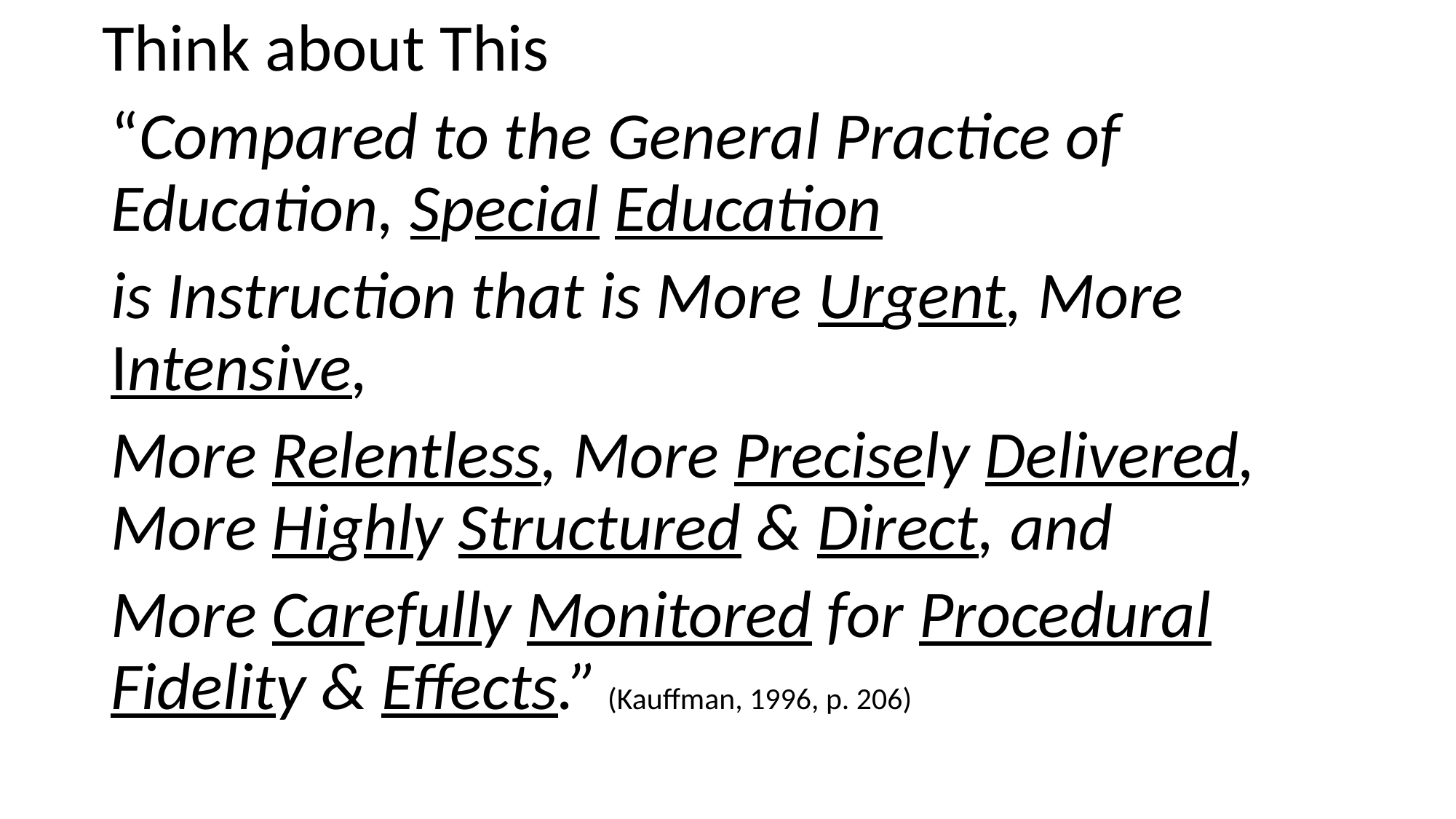

# Think about This
“Compared to the General Practice of Education, Special Education
is Instruction that is More Urgent, More Intensive,
More Relentless, More Precisely Delivered, More Highly Structured & Direct, and
More Carefully Monitored for Procedural Fidelity & Effects.” (Kauffman, 1996, p. 206)